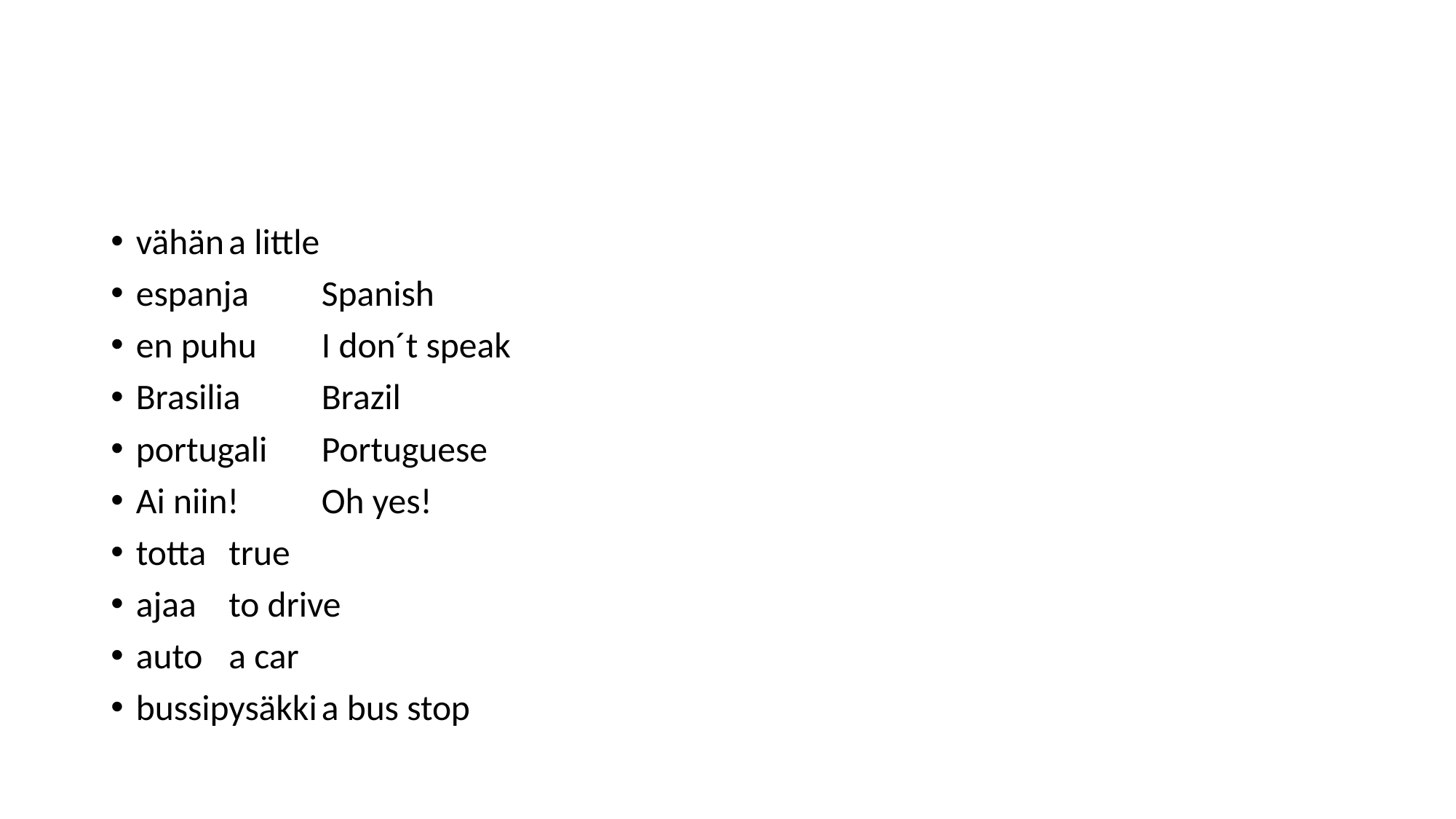

#
vähän		a little
espanja		Spanish
en puhu		I don´t speak
Brasilia		Brazil
portugali		Portuguese
Ai niin!		Oh yes!
totta			true
ajaa			to drive
auto			a car
bussipysäkki	a bus stop